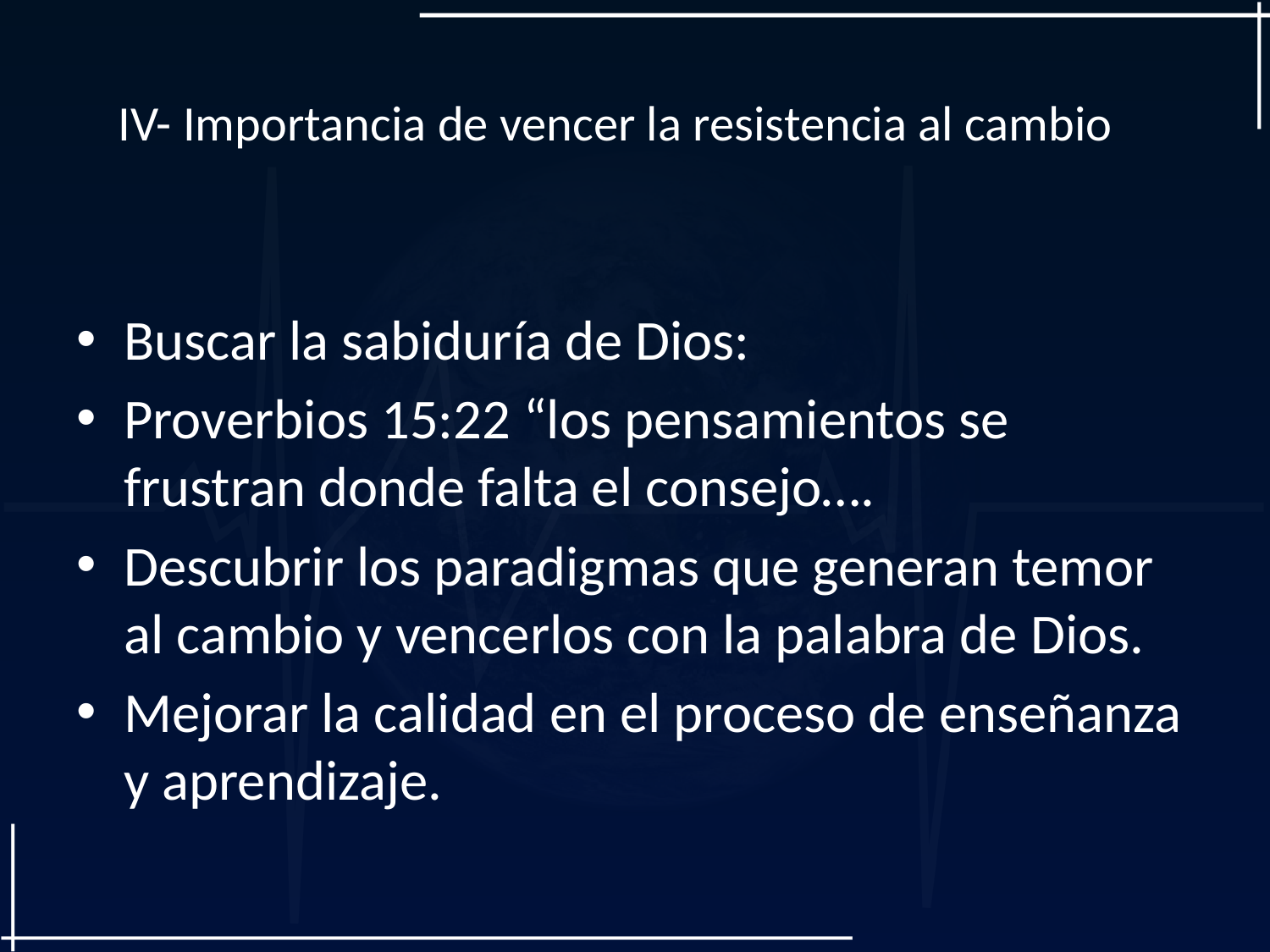

# IV- Importancia de vencer la resistencia al cambio
Buscar la sabiduría de Dios:
Proverbios 15:22 “los pensamientos se frustran donde falta el consejo….
Descubrir los paradigmas que generan temor al cambio y vencerlos con la palabra de Dios.
Mejorar la calidad en el proceso de enseñanza y aprendizaje.